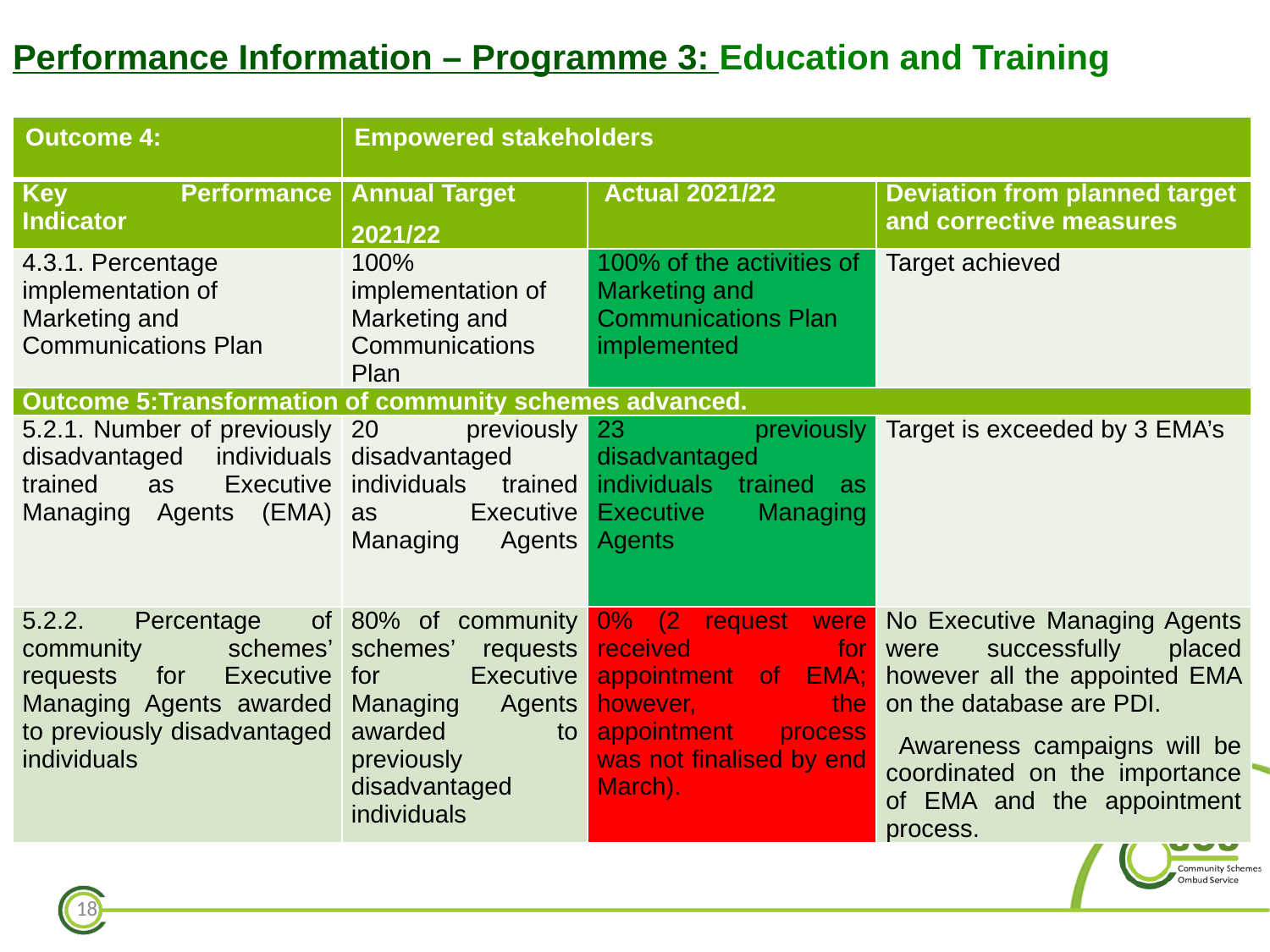

# Performance Information – Programme 3: Education and Training
| Outcome 4: | Empowered stakeholders |  |  |
| --- | --- | --- | --- |
| Key Performance Indicator | Annual Target 2021/22 | Actual 2021/22 | Deviation from planned target and corrective measures |
| 4.3.1. Percentage implementation of Marketing and Communications Plan | 100% implementation of Marketing and Communications Plan | 100% of the activities of Marketing and Communications Plan implemented | Target achieved |
| Outcome 5:Transformation of community schemes advanced. |  |  |  |
| 5.2.1. Number of previously disadvantaged individuals trained as Executive Managing Agents (EMA) | 20 previously disadvantaged individuals trained as Executive Managing Agents | 23 previously disadvantaged individuals trained as Executive Managing Agents | Target is exceeded by 3 EMA’s |
| 5.2.2. Percentage of community schemes’ requests for Executive Managing Agents awarded to previously disadvantaged individuals | 80% of community schemes’ requests for Executive Managing Agents awarded to previously disadvantaged individuals | 0% (2 request were received for appointment of EMA; however, the appointment process was not finalised by end March). | No Executive Managing Agents were successfully placed however all the appointed EMA on the database are PDI. Awareness campaigns will be coordinated on the importance of EMA and the appointment process. |
18